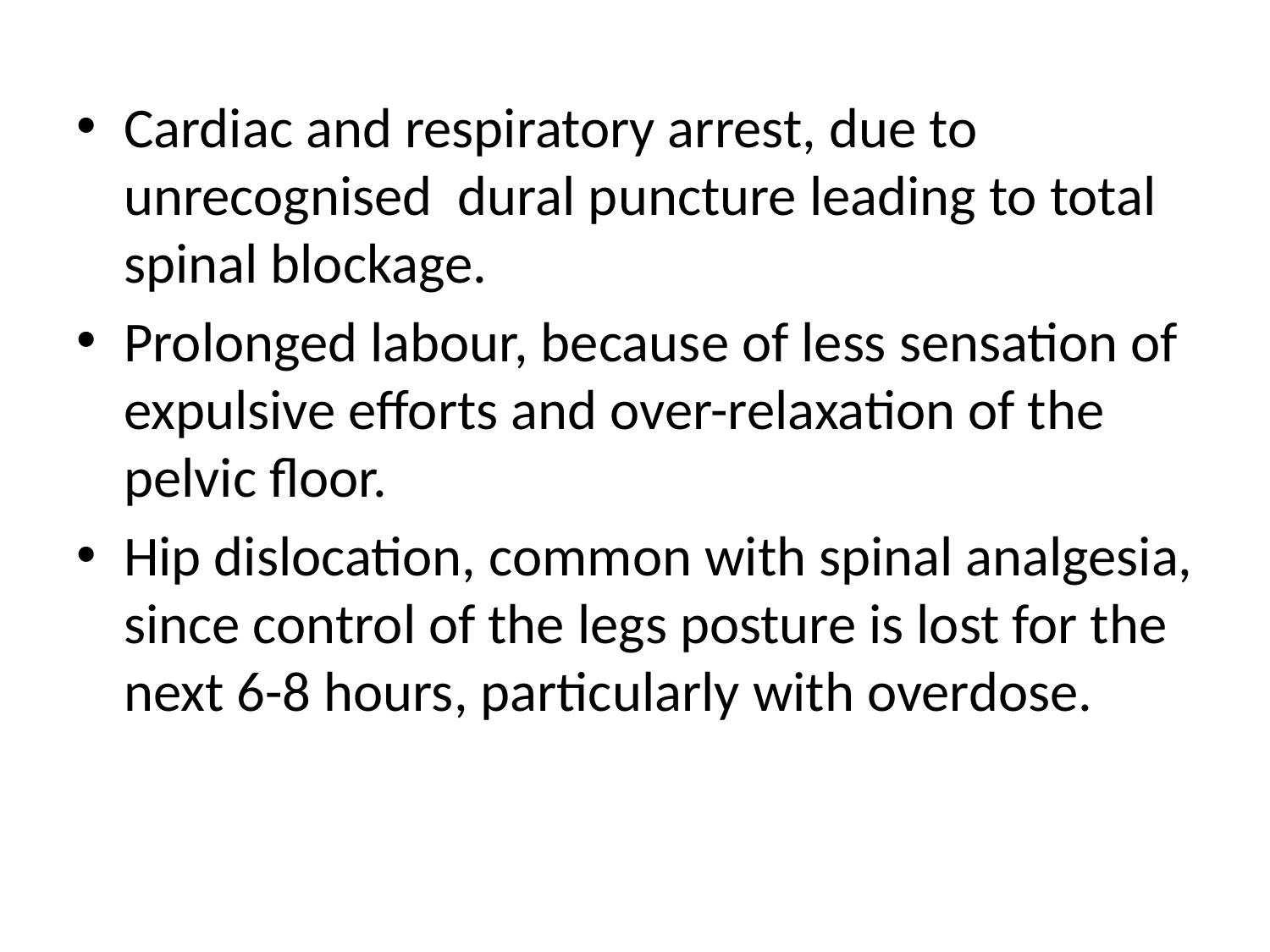

Cardiac and respiratory arrest, due to unrecognised  dural puncture leading to total spinal blockage.
Prolonged labour, because of less sensation of expulsive efforts and over-relaxation of the pelvic floor.
Hip dislocation, common with spinal analgesia, since control of the legs posture is lost for the next 6-8 hours, particularly with overdose.